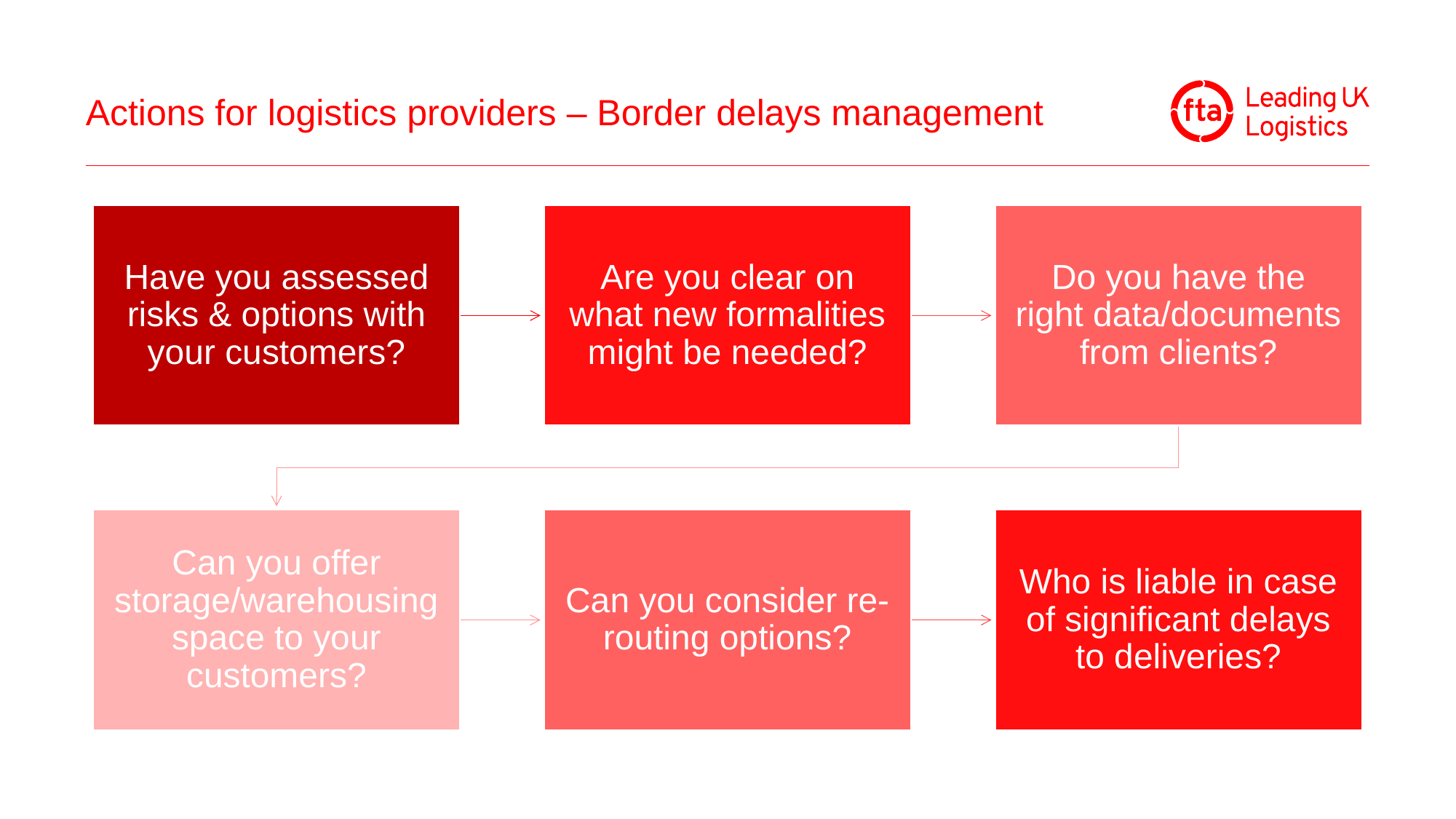

# Actions for logistics providers – Border delays management

Have you assessed risks & options with your customers?

Are you clear on what new formalities might be needed?

Do you have the right data/documents from clients?

Can you offer storage/warehousing space to your customers?

Can you consider re-routing options?
Who is liable in case of significant delays to deliveries?